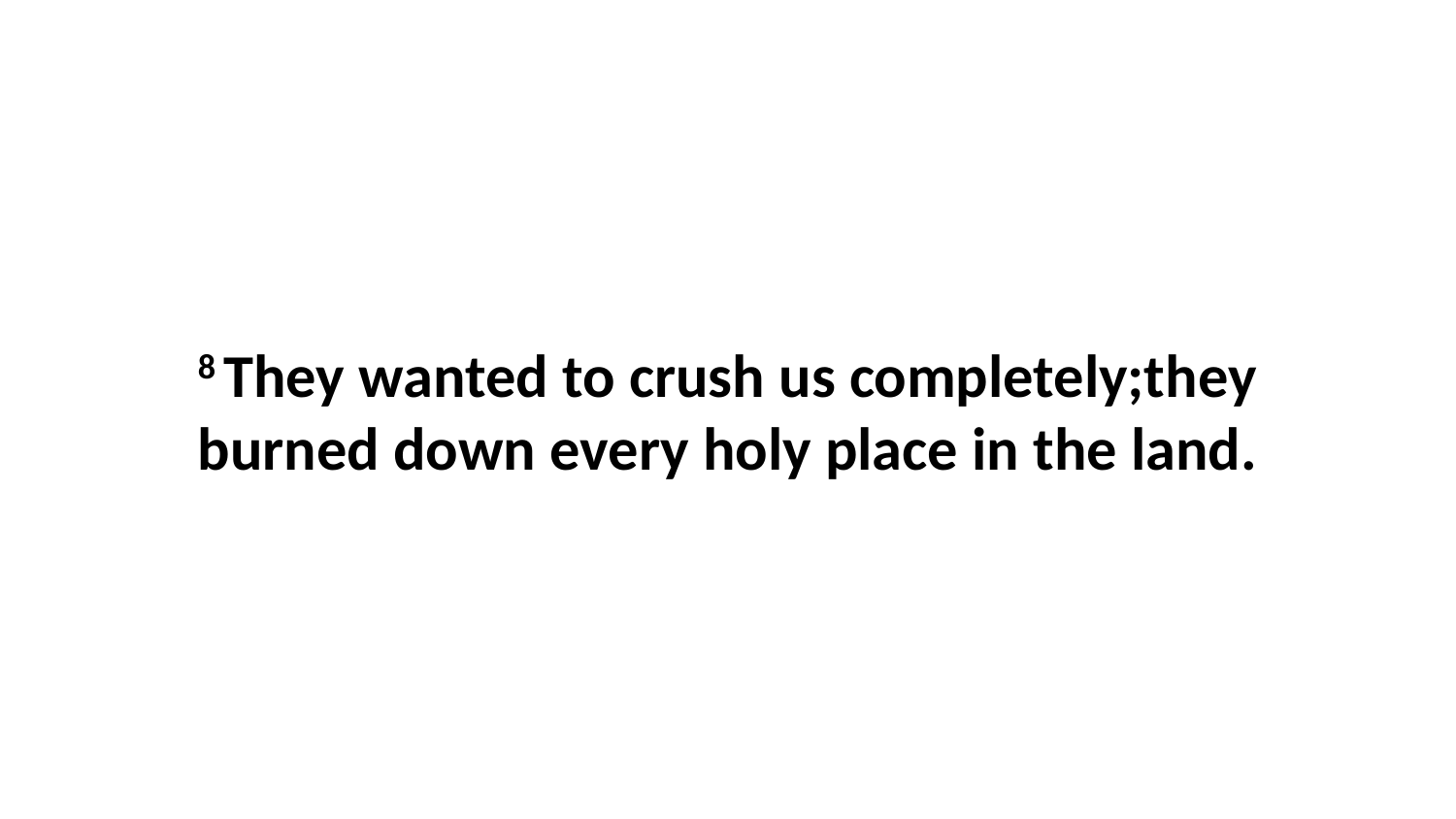

8 They wanted to crush us completely;they burned down every holy place in the land.